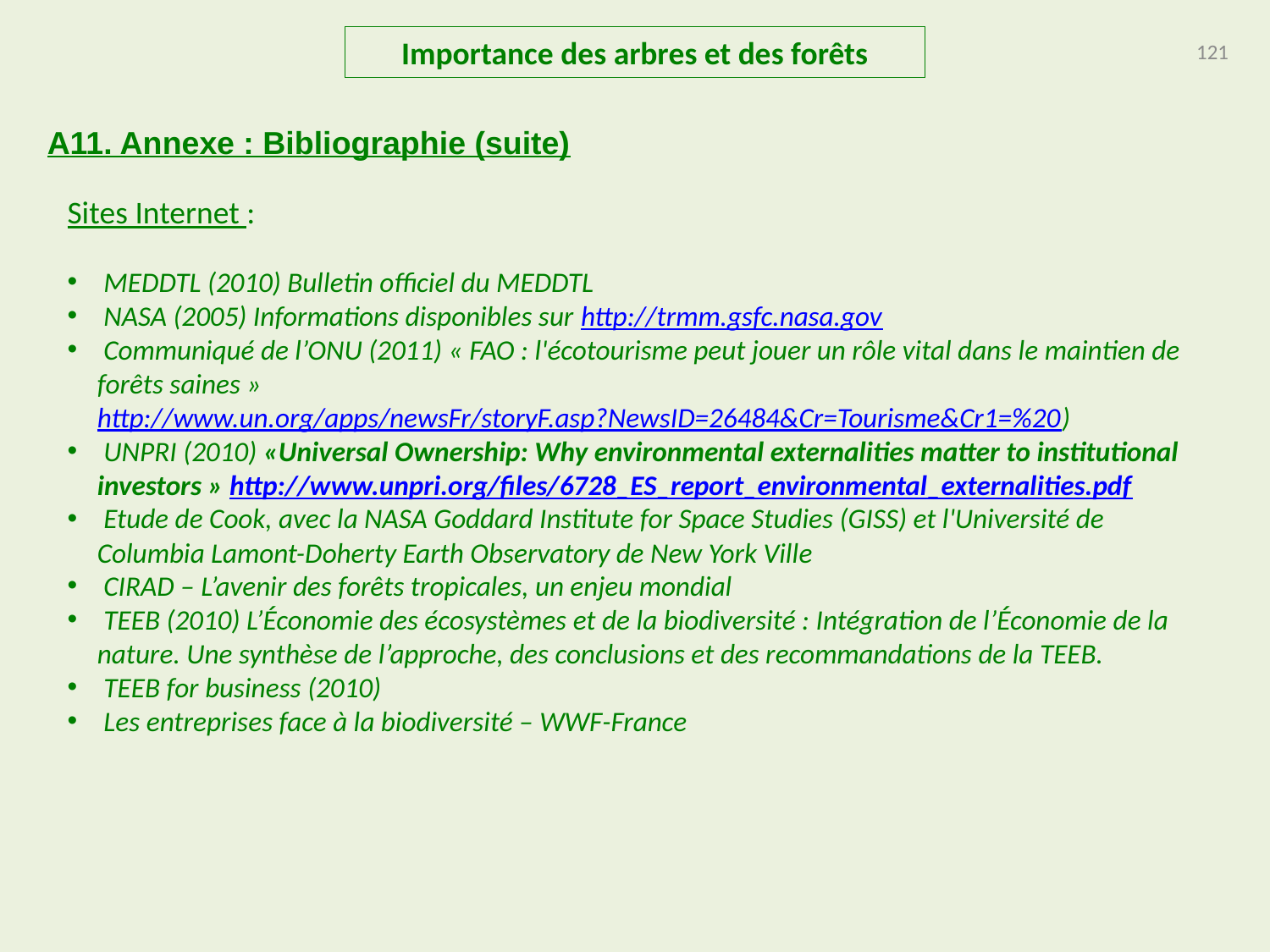

Importance des arbres et des forêts
121
A11. Annexe : Bibliographie (suite)

Sites Internet :

 MEDDTL (2010) Bulletin officiel du MEDDTL
 NASA (2005) Informations disponibles sur http://trmm.gsfc.nasa.gov
 Communiqué de l’ONU (2011) « FAO : l'écotourisme peut jouer un rôle vital dans le maintien de forêts saines » http://www.un.org/apps/newsFr/storyF.asp?NewsID=26484&Cr=Tourisme&Cr1=%20)
 UNPRI (2010) «Universal Ownership: Why environmental externalities matter to institutional investors » http://www.unpri.org/files/6728_ES_report_environmental_externalities.pdf
 Etude de Cook, avec la NASA Goddard Institute for Space Studies (GISS) et l'Université de Columbia Lamont-Doherty Earth Observatory de New York Ville
 CIRAD – L’avenir des forêts tropicales, un enjeu mondial
 TEEB (2010) L’Économie des écosystèmes et de la biodiversité : Intégration de l’Économie de la nature. Une synthèse de l’approche, des conclusions et des recommandations de la TEEB.
 TEEB for business (2010)
 Les entreprises face à la biodiversité – WWF-France